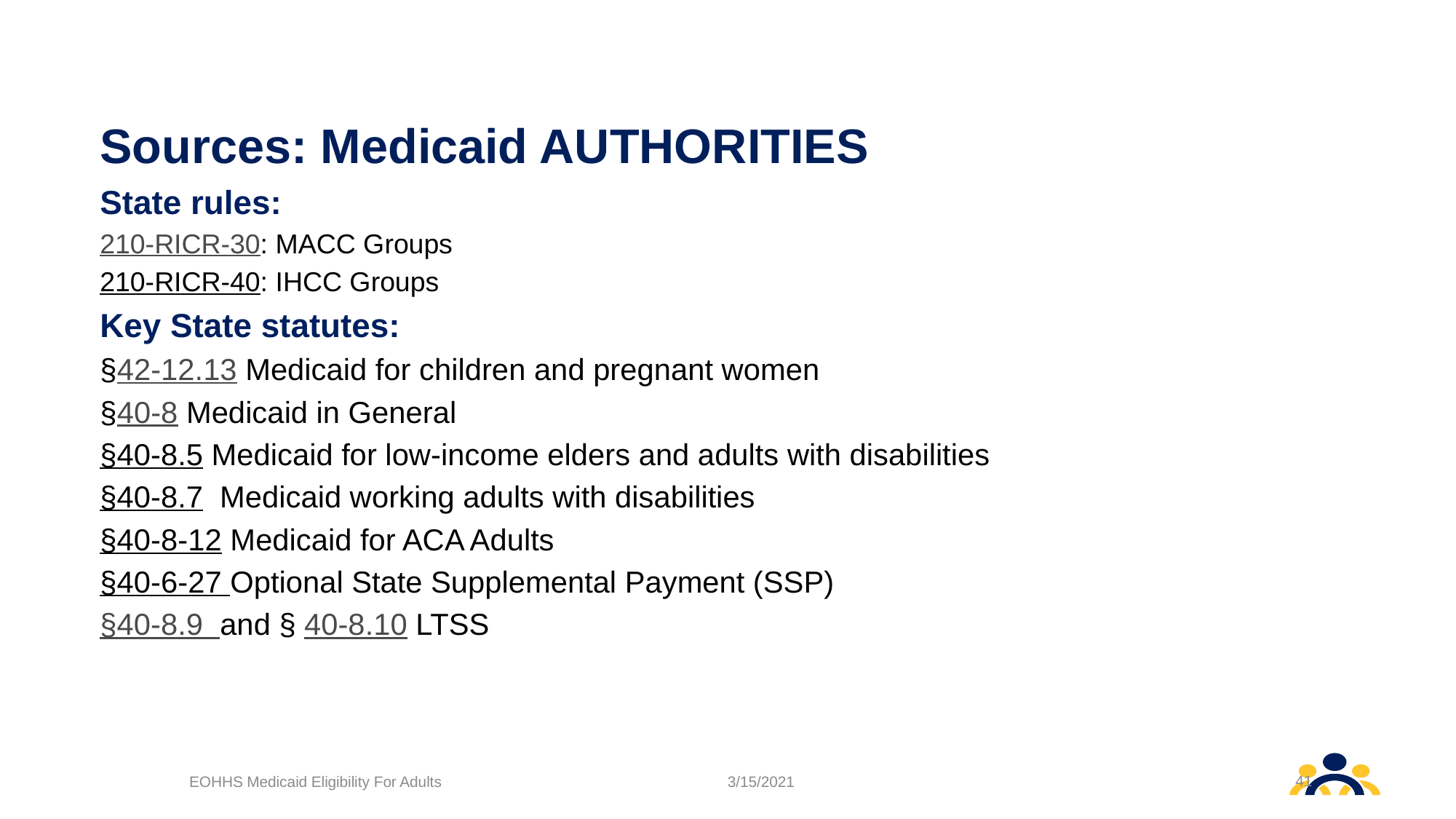

# Sources: Medicaid AUTHORITIES
State rules:
210-RICR-30: MACC Groups
210-RICR-40: IHCC Groups
Key State statutes:
§42-12.13 Medicaid for children and pregnant women
§40-8 Medicaid in General
§40-8.5 Medicaid for low-income elders and adults with disabilities
§40-8.7  Medicaid working adults with disabilities
§40-8-12 Medicaid for ACA Adults
§40-6-27 Optional State Supplemental Payment (SSP)
§40-8.9  and § 40-8.10 LTSS
41
EOHHS Medicaid Eligibility For Adults
3/15/2021